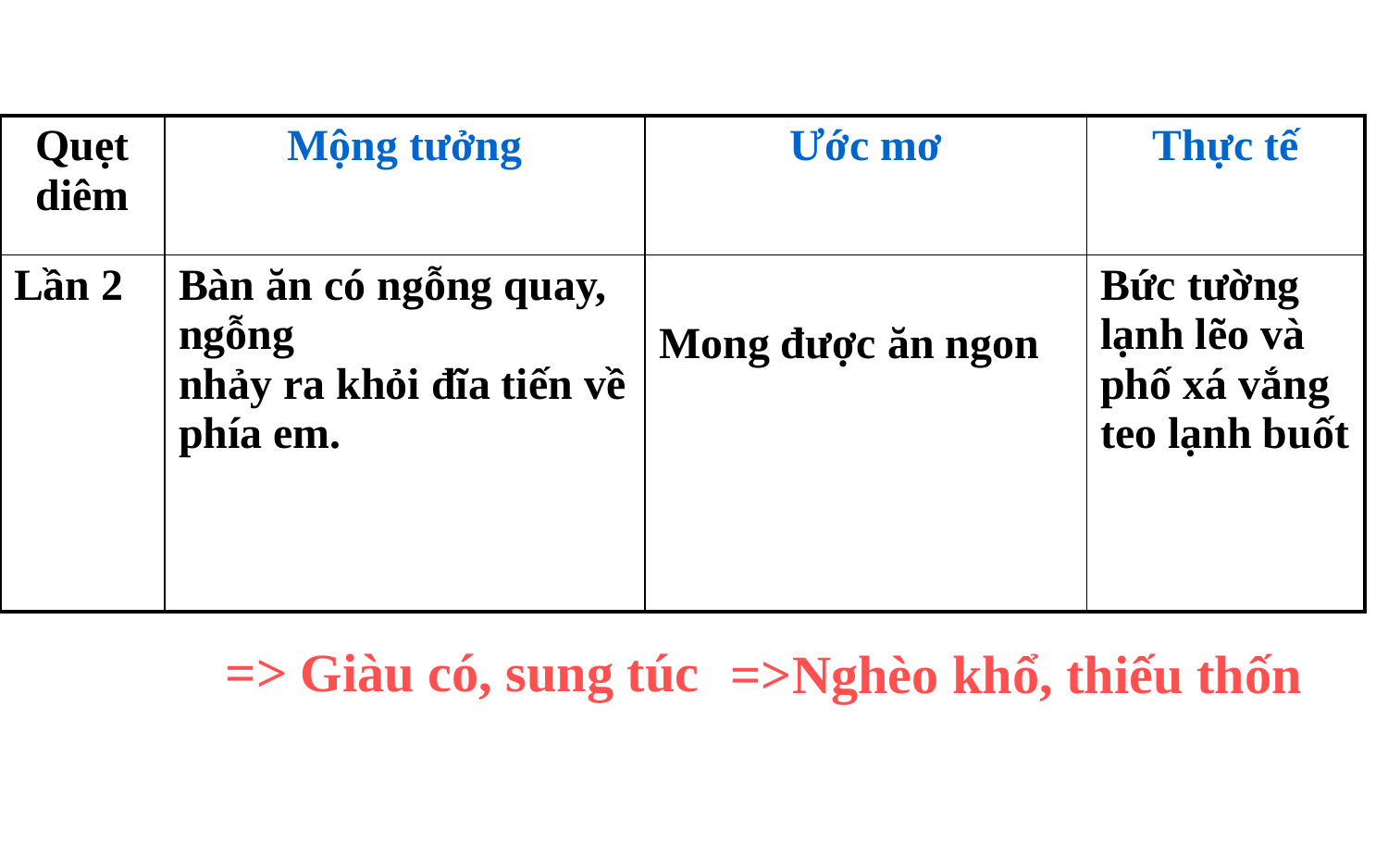

| Quẹt diêm | Mộng tưởng | Ước mơ | Thực tế |
| --- | --- | --- | --- |
| Lần 2 | Bàn ăn có ngỗng quay, ngỗng nhảy ra khỏi đĩa tiến về phía em. | Mong được ăn ngon | Bức tường lạnh lẽo và phố xá vắng teo lạnh buốt |
=>Nghèo khổ, thiếu thốn
=> Giàu có, sung túc